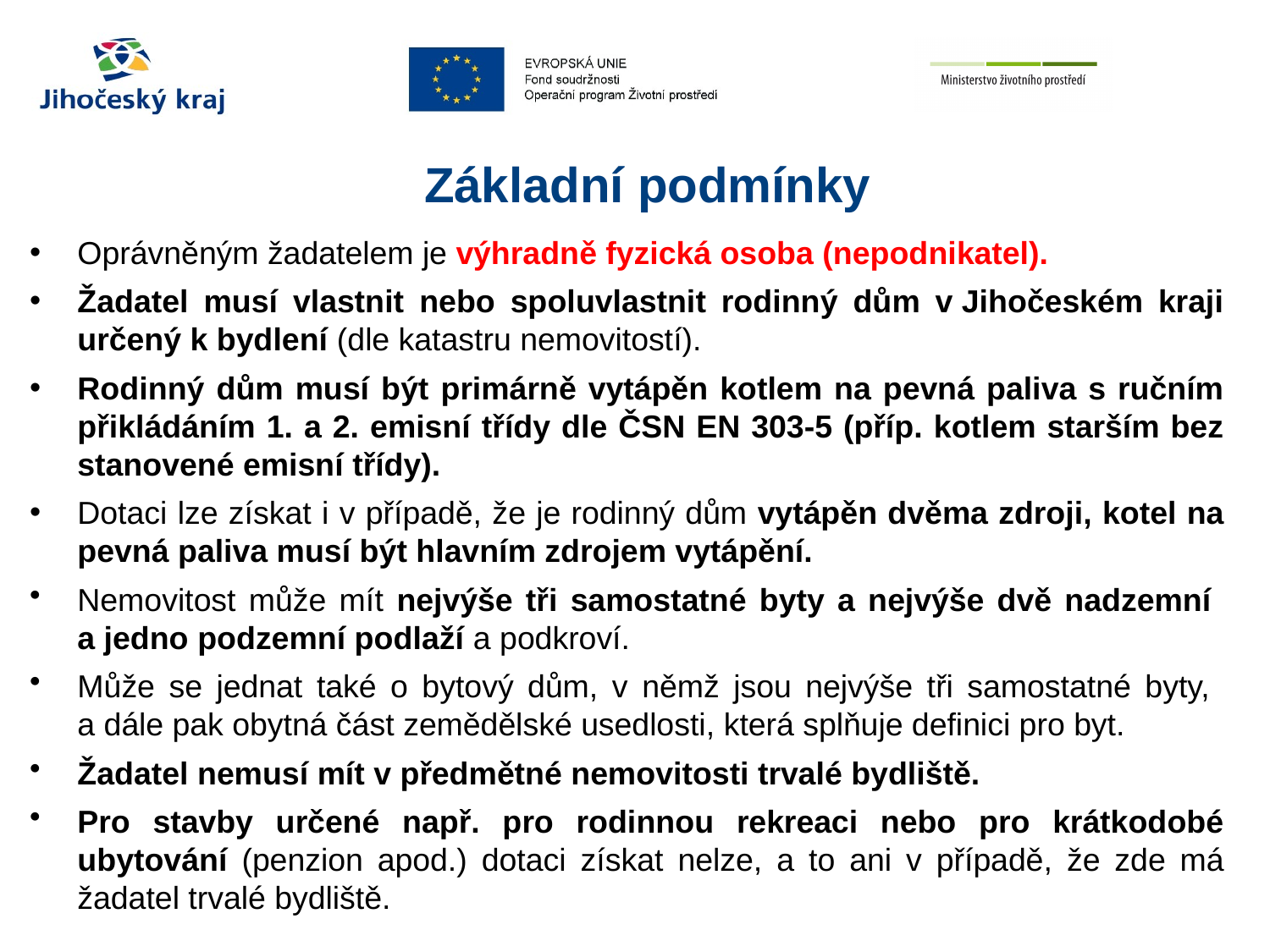

# Základní podmínky
Oprávněným žadatelem je výhradně fyzická osoba (nepodnikatel).
Žadatel musí vlastnit nebo spoluvlastnit rodinný dům v Jihočeském kraji určený k bydlení (dle katastru nemovitostí).
Rodinný dům musí být primárně vytápěn kotlem na pevná paliva s ručním přikládáním 1. a 2. emisní třídy dle ČSN EN 303-5 (příp. kotlem starším bez stanovené emisní třídy).
Dotaci lze získat i v případě, že je rodinný dům vytápěn dvěma zdroji, kotel na pevná paliva musí být hlavním zdrojem vytápění.
Nemovitost může mít nejvýše tři samostatné byty a nejvýše dvě nadzemní
a jedno podzemní podlaží a podkroví.
Může se jednat také o bytový dům, v němž jsou nejvýše tři samostatné byty,
a dále pak obytná část zemědělské usedlosti, která splňuje definici pro byt.
Žadatel nemusí mít v předmětné nemovitosti trvalé bydliště.
Pro stavby určené např. pro rodinnou rekreaci nebo pro krátkodobé ubytování (penzion apod.) dotaci získat nelze, a to ani v případě, že zde má žadatel trvalé bydliště.